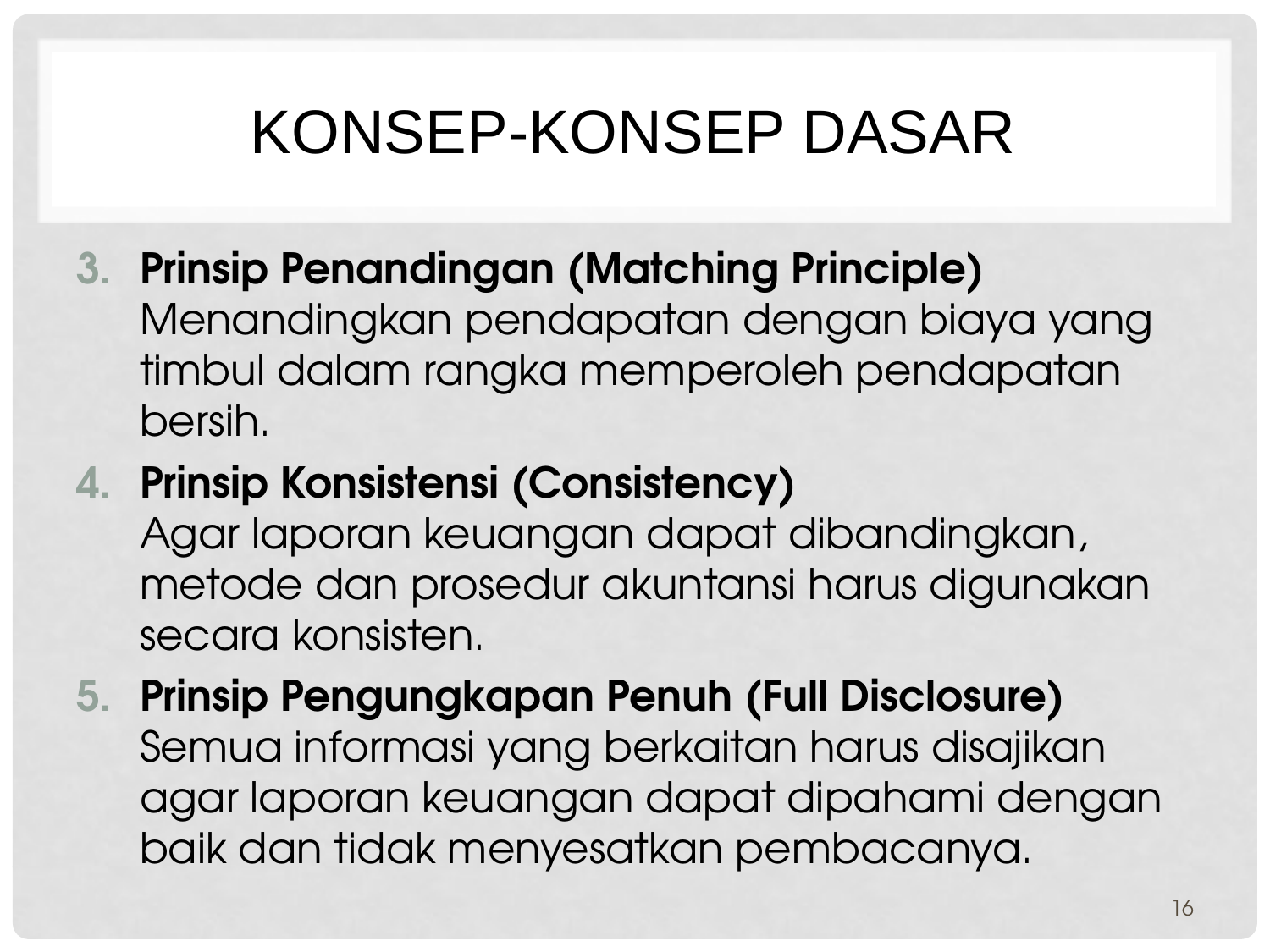

# KONSEP-KONSEP DASAR
Prinsip Penandingan (Matching Principle)
Menandingkan pendapatan dengan biaya yang timbul dalam rangka memperoleh pendapatan bersih.
Prinsip Konsistensi (Consistency)
Agar laporan keuangan dapat dibandingkan, metode dan prosedur akuntansi harus digunakan secara konsisten.
Prinsip Pengungkapan Penuh (Full Disclosure)
Semua informasi yang berkaitan harus disajikan agar laporan keuangan dapat dipahami dengan baik dan tidak menyesatkan pembacanya.
16